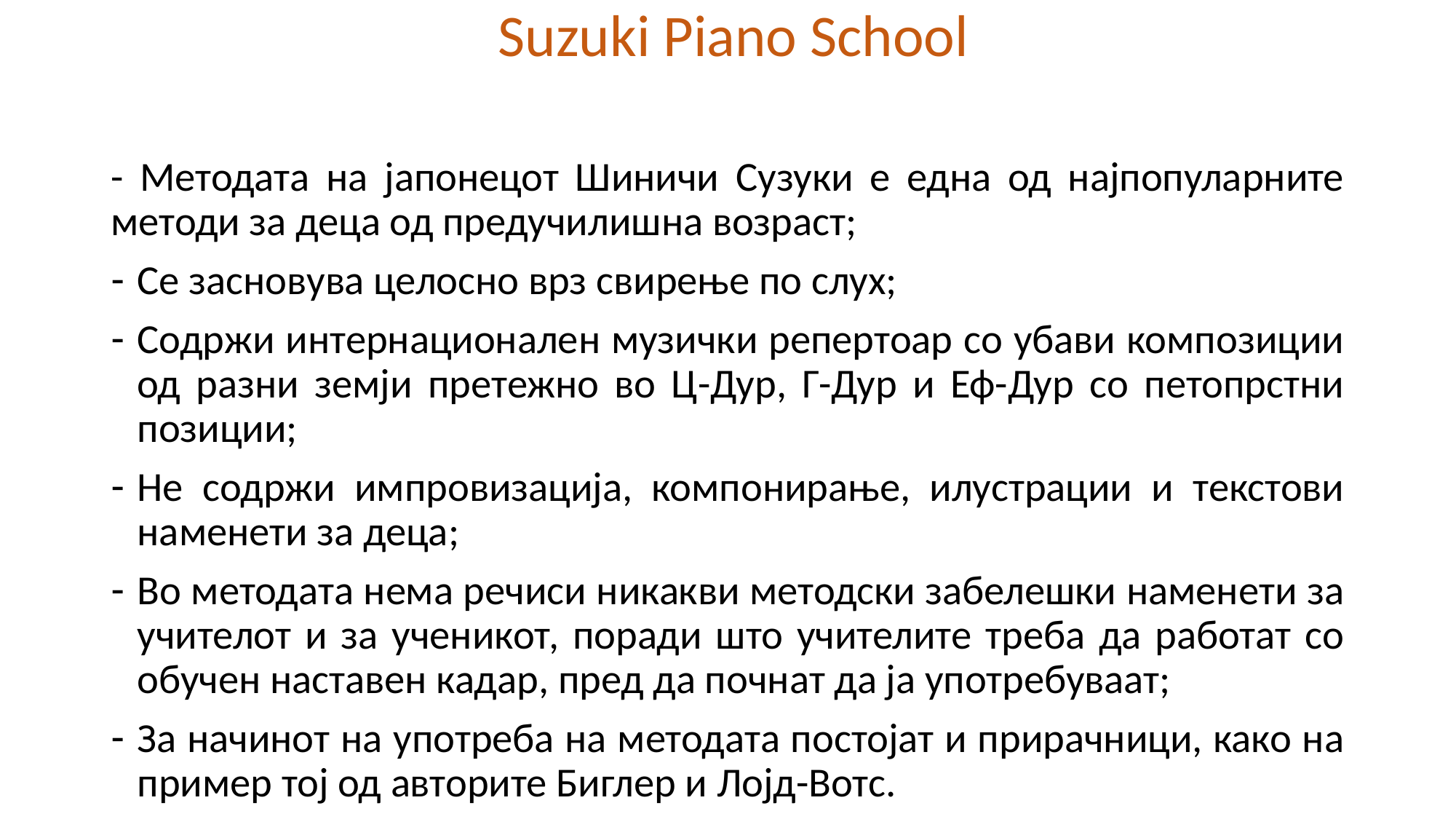

Suzuki Piano School

- Методата на јапонецот Шиничи Сузуки е една од најпопуларните методи за деца од предучилишна возраст;
Се засновува целосно врз свирење по слух;
Содржи интернационален музички репертоар со убави композиции од разни земји претежно во Ц-Дур, Г-Дур и Еф-Дур со петопрстни позиции;
Не содржи импровизација, компонирање, илустрации и текстови наменети за деца;
Во методата нема речиси никакви методски забелешки наменети за учителот и за ученикот, поради што учителите треба да работат со обучен наставен кадар, пред да почнат да ја употребуваат;
За начинот на употреба на методата постојат и прирачници, како на пример тој од авторите Биглер и Лојд-Вотс.